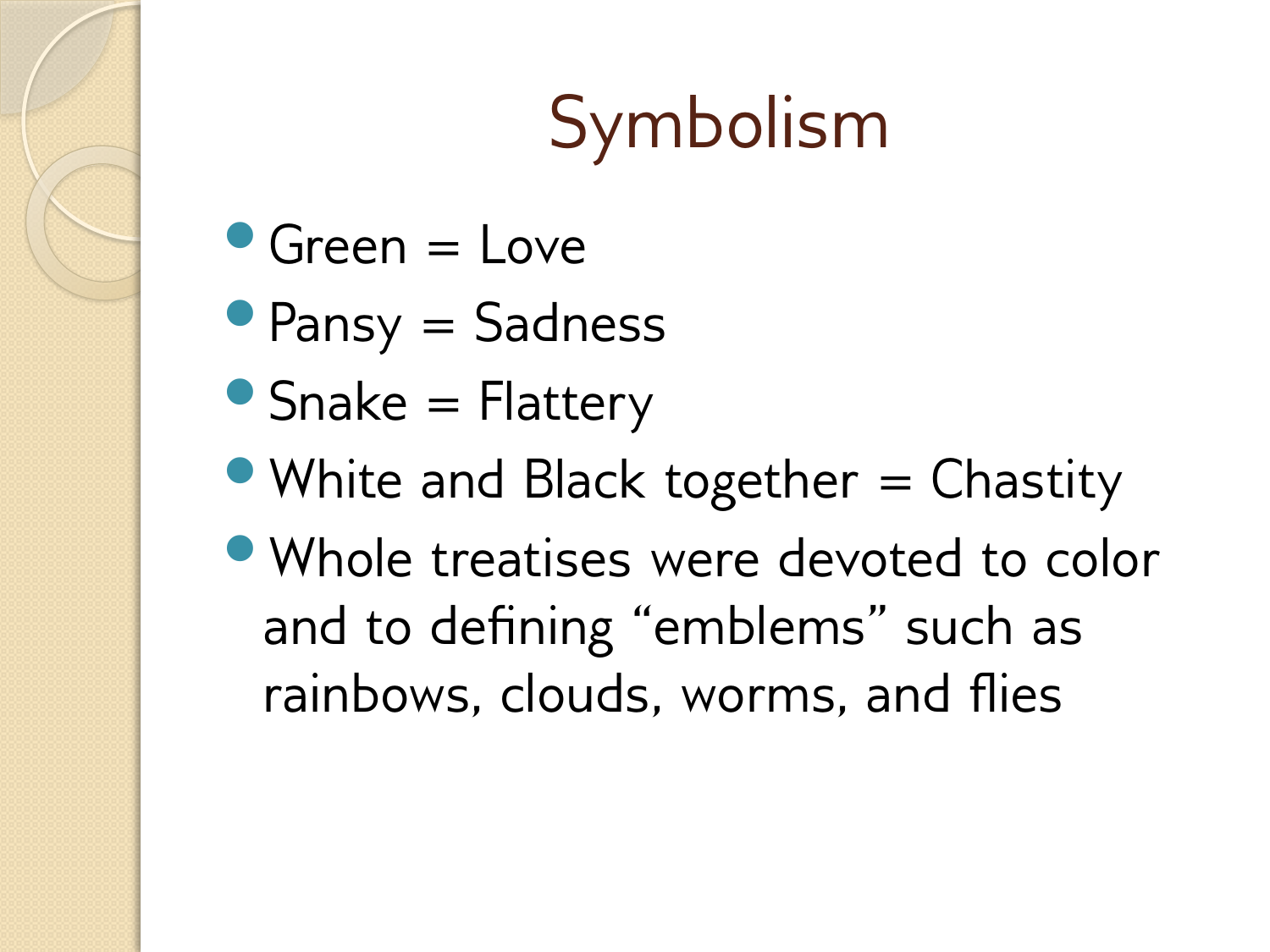

# Symbolism
Green = Love
Pansy = Sadness
Snake = Flattery
White and Black together = Chastity
Whole treatises were devoted to color and to defining “emblems” such as rainbows, clouds, worms, and flies